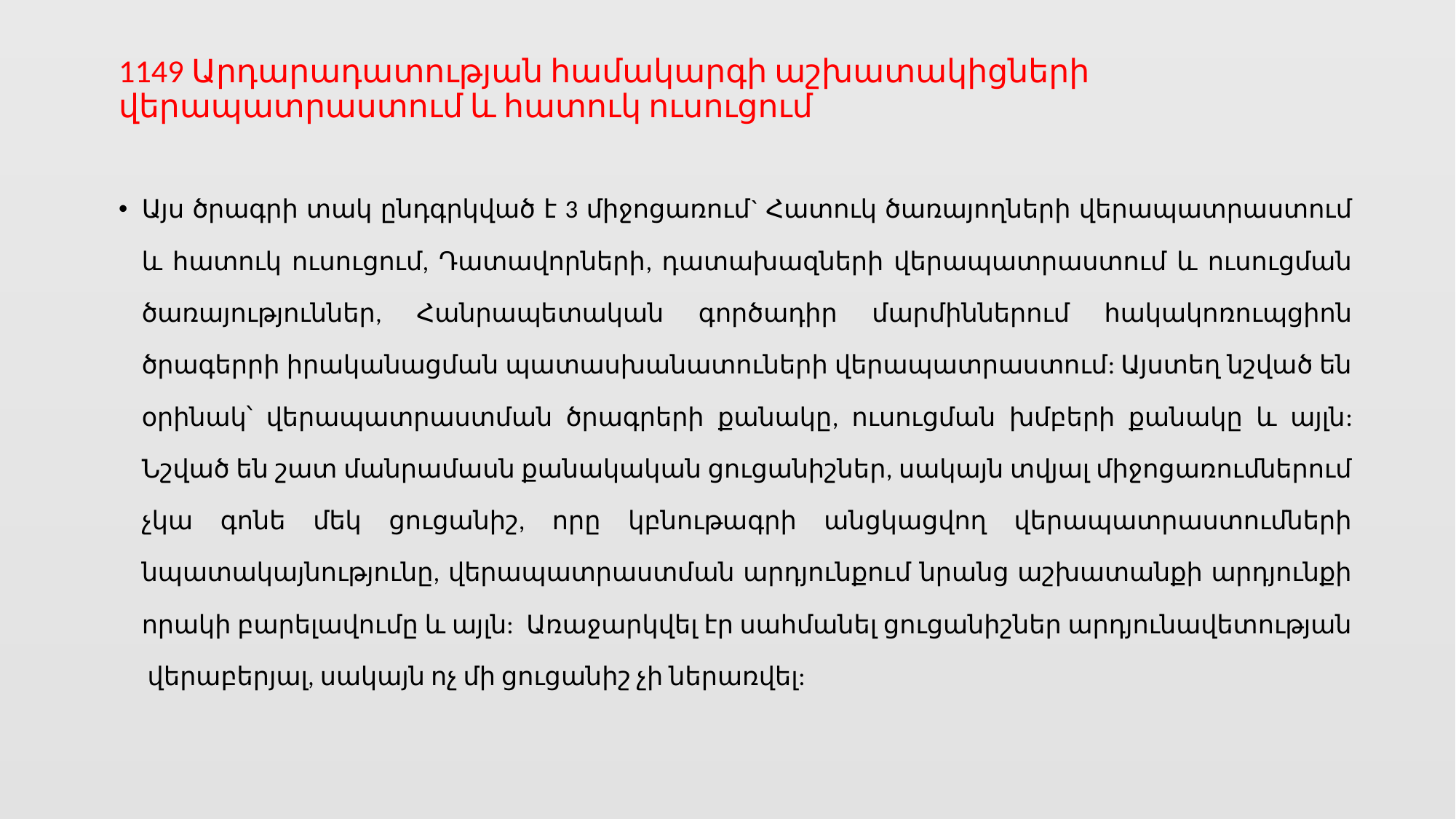

1149 Արդարադատության համակարգի աշխատակիցների վերապատրաստում և հատուկ ուսուցում

Այս ծրագրի տակ ընդգրկված է 3 միջոցառում` Հատուկ ծառայողների վերապատրաստում և հատուկ ուսուցում, Դատավորների, դատախազների վերապատրաստում և ուսուցման ծառայություններ, Հանրապետական գործադիր մարմիններում հակակոռուպցիոն ծրագերրի իրականացման պատասխանատուների վերապատրաստում: Այստեղ նշված են օրինակ՝ վերապատրաստման ծրագրերի քանակը, ուսուցման խմբերի քանակը և այլն: Նշված են շատ մանրամասն քանակական ցուցանիշներ, սակայն տվյալ միջոցառումներում չկա գոնե մեկ ցուցանիշ, որը կբնութագրի անցկացվող վերապատրաստումների նպատակայնությունը, վերապատրաստման արդյունքում նրանց աշխատանքի արդյունքի որակի բարելավումը և այլն:  Առաջարկվել էր սահմանել ցուցանիշներ արդյունավետության  վերաբերյալ, սակայն ոչ մի ցուցանիշ չի ներառվել: